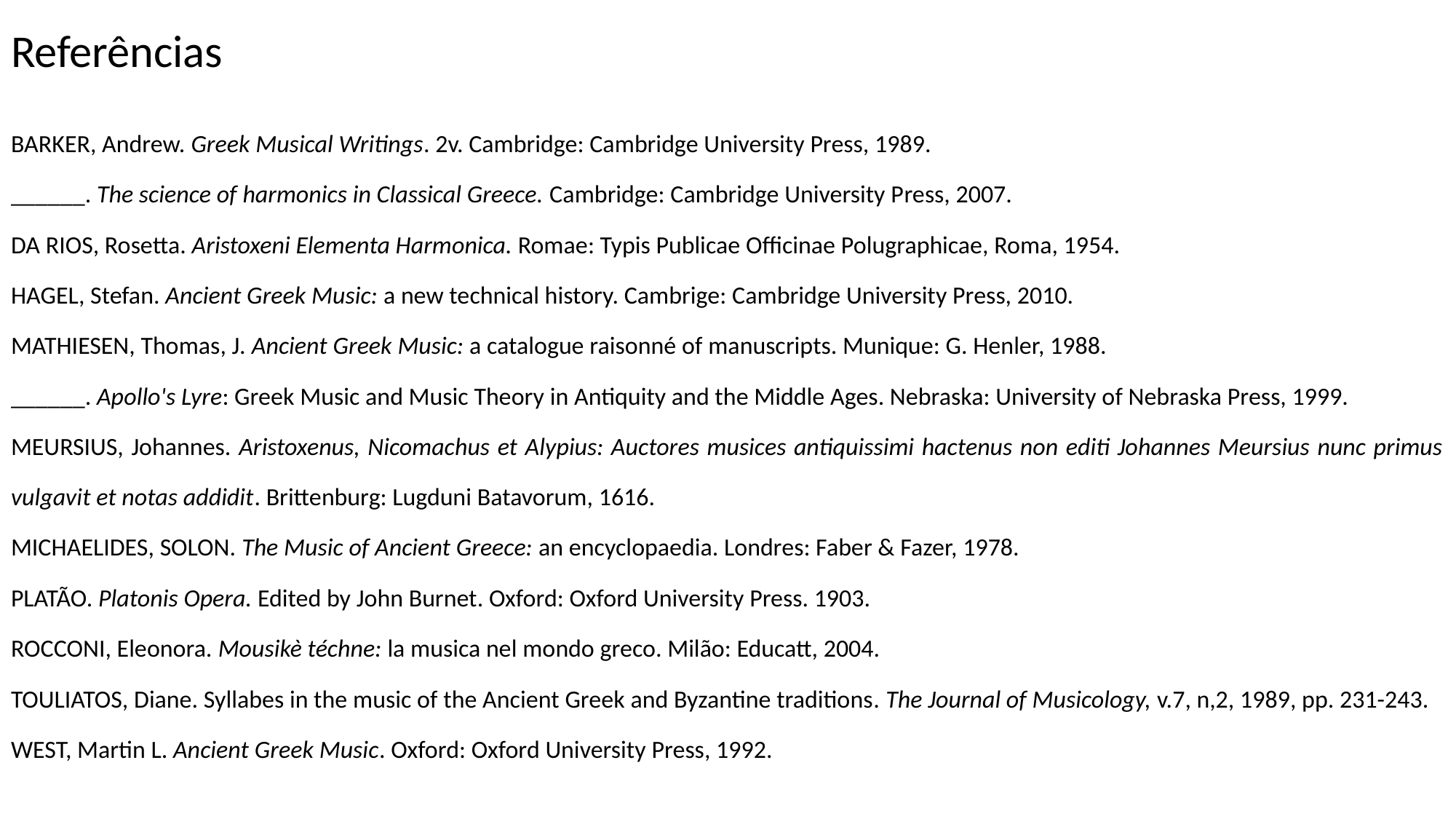

# Referências

BARKER, Andrew. Greek Musical Writings. 2v. Cambridge: Cambridge University Press, 1989.
______. The science of harmonics in Classical Greece. Cambridge: Cambridge University Press, 2007.
DA RIOS, Rosetta. Aristoxeni Elementa Harmonica. Romae: Typis Publicae Officinae Polugraphicae, Roma, 1954.
HAGEL, Stefan. Ancient Greek Music: a new technical history. Cambrige: Cambridge University Press, 2010.
MATHIESEN, Thomas, J. Ancient Greek Music: a catalogue raisonné of manuscripts. Munique: G. Henler, 1988.
______. Apollo's Lyre: Greek Music and Music Theory in Antiquity and the Middle Ages. Nebraska: University of Nebraska Press, 1999.
MEURSIUS, Johannes. Aristoxenus, Nicomachus et Alypius: Auctores musices antiquissimi hactenus non editi Johannes Meursius nunc primus vulgavit et notas addidit. Brittenburg: Lugduni Batavorum, 1616.
MICHAELIDES, SOLON. The Music of Ancient Greece: an encyclopaedia. Londres: Faber & Fazer, 1978.
PLATÃO. Platonis Opera. Edited by John Burnet. Oxford: Oxford University Press. 1903.
ROCCONI, Eleonora. Mousikè téchne: la musica nel mondo greco. Milão: Educatt, 2004.
TOULIATOS, Diane. Syllabes in the music of the Ancient Greek and Byzantine traditions. The Journal of Musicology, v.7, n,2, 1989, pp. 231-243.
WEST, Martin L. Ancient Greek Music. Oxford: Oxford University Press, 1992.